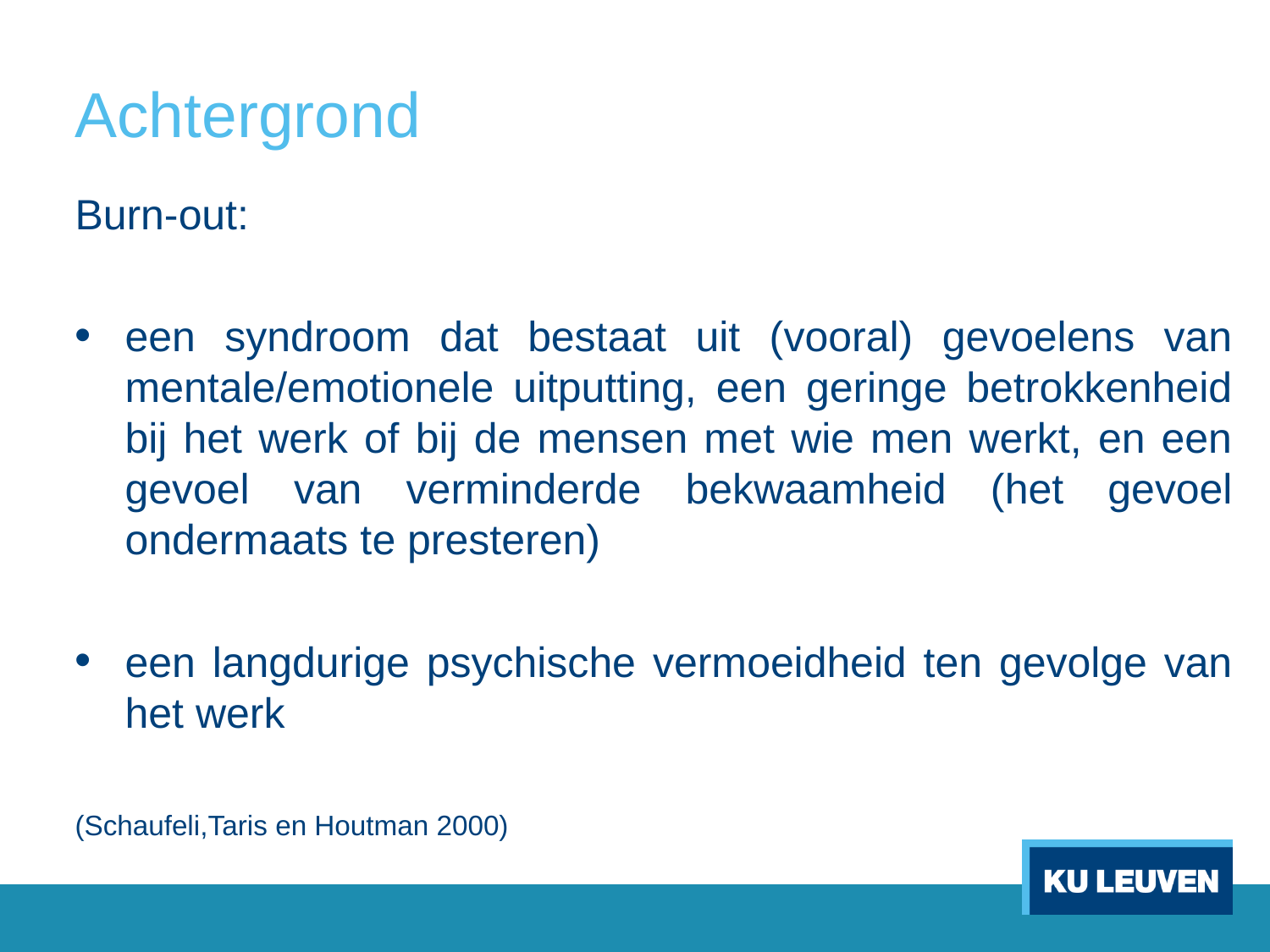

# Achtergrond
Burn-out:

een syndroom dat bestaat uit (vooral) gevoelens van mentale/emotionele uitputting, een geringe betrokkenheid bij het werk of bij de mensen met wie men werkt, en een gevoel van verminderde bekwaamheid (het gevoel ondermaats te presteren)

een langdurige psychische vermoeidheid ten gevolge van het werk

(Schaufeli,Taris en Houtman 2000)